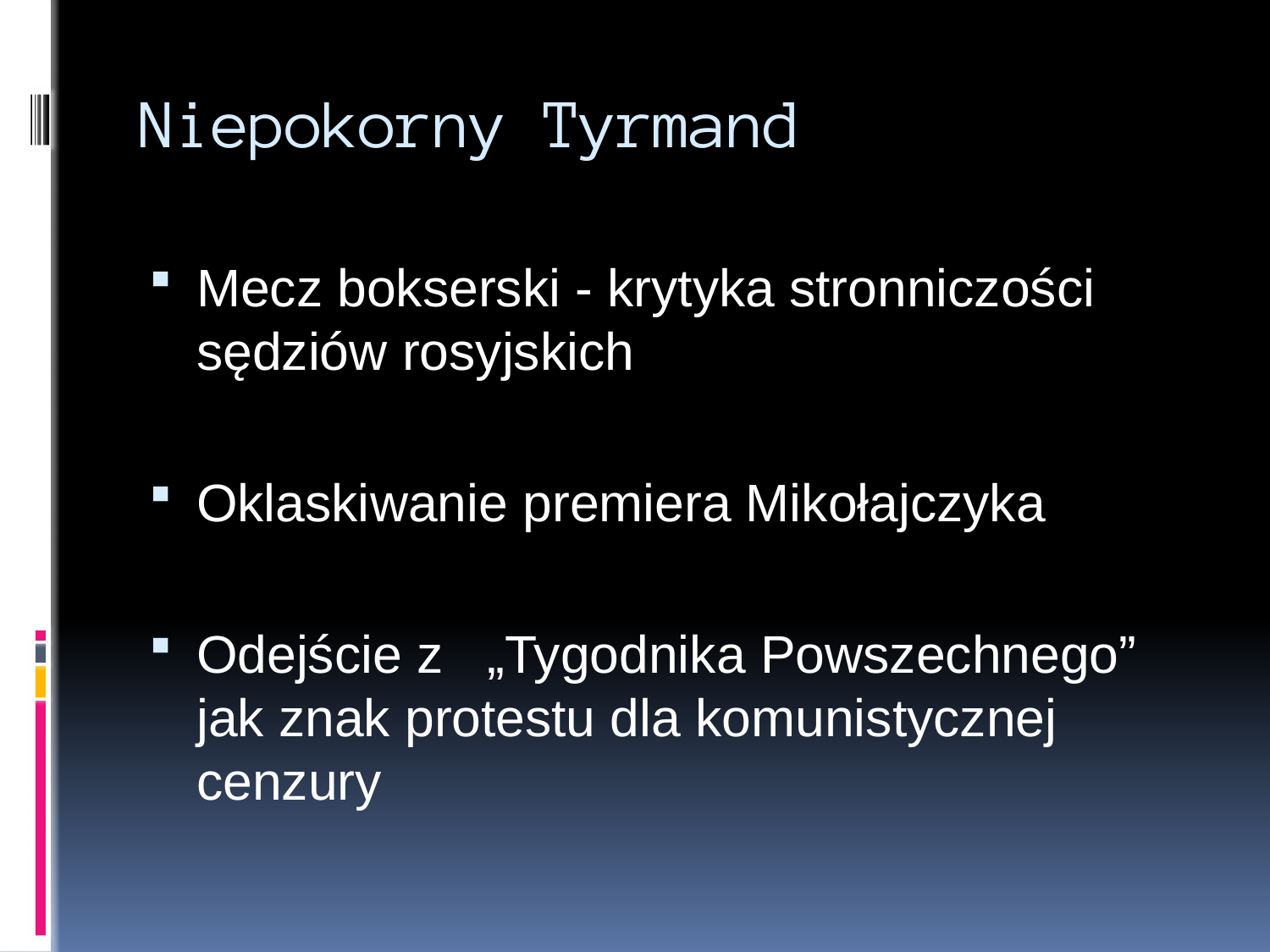

# Niepokorny Tyrmand
Mecz bokserski - krytyka stronniczości sędziów rosyjskich

Oklaskiwanie premiera Mikołajczyka

Odejście z   „Tygodnika Powszechnego” jak znak protestu dla komunistycznej cenzury